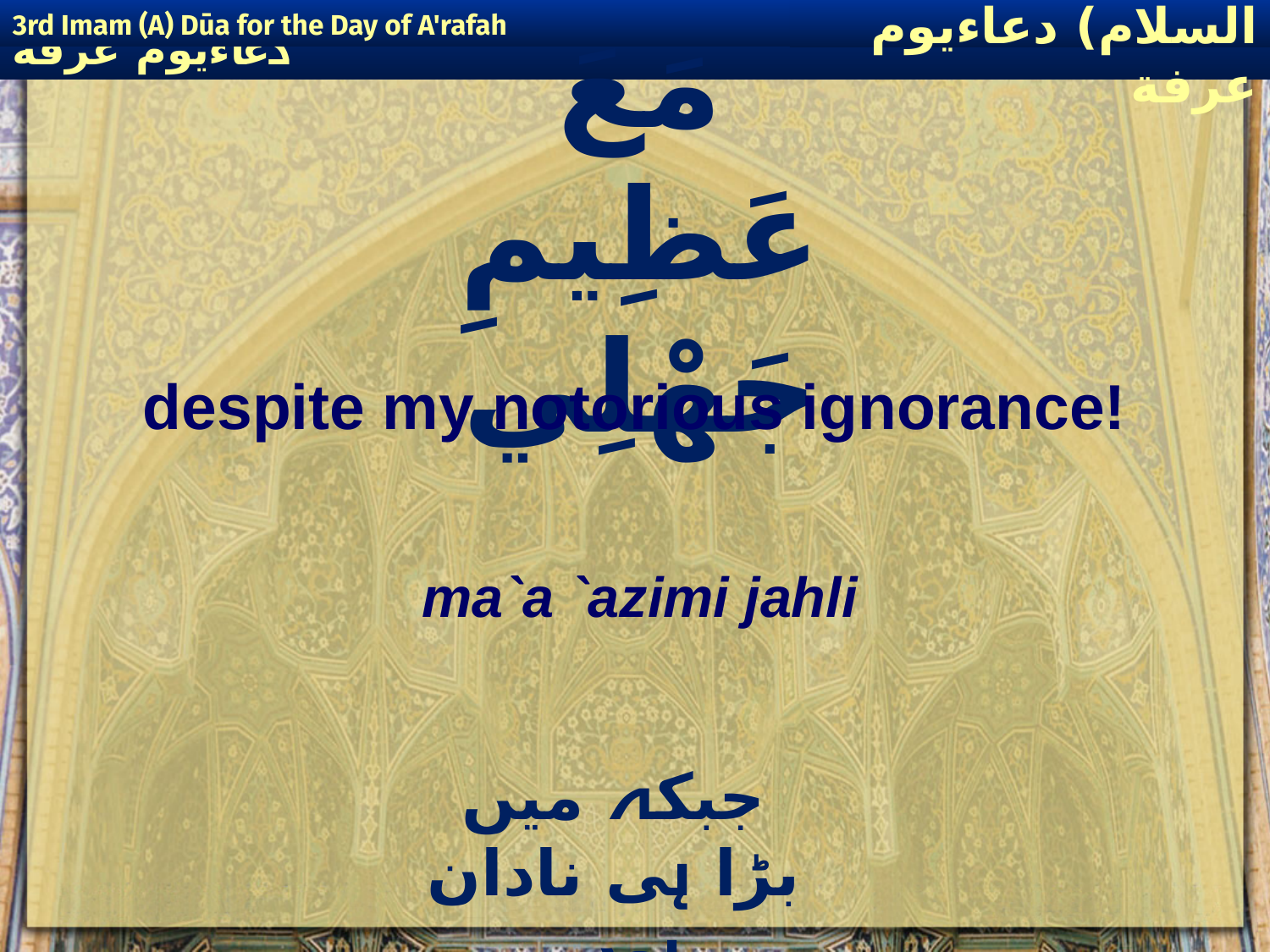

3rd Imam (A) Dūa for the Day of A'rafah
إمام حسين(عليه السلام) دعاءيوم عرفة
# مَعَ عَظِيمِ جَهْلِي
despite my notorious ignorance!
ma`a `azimi jahli
جبکہ میں بڑا ہی نادان ہوں